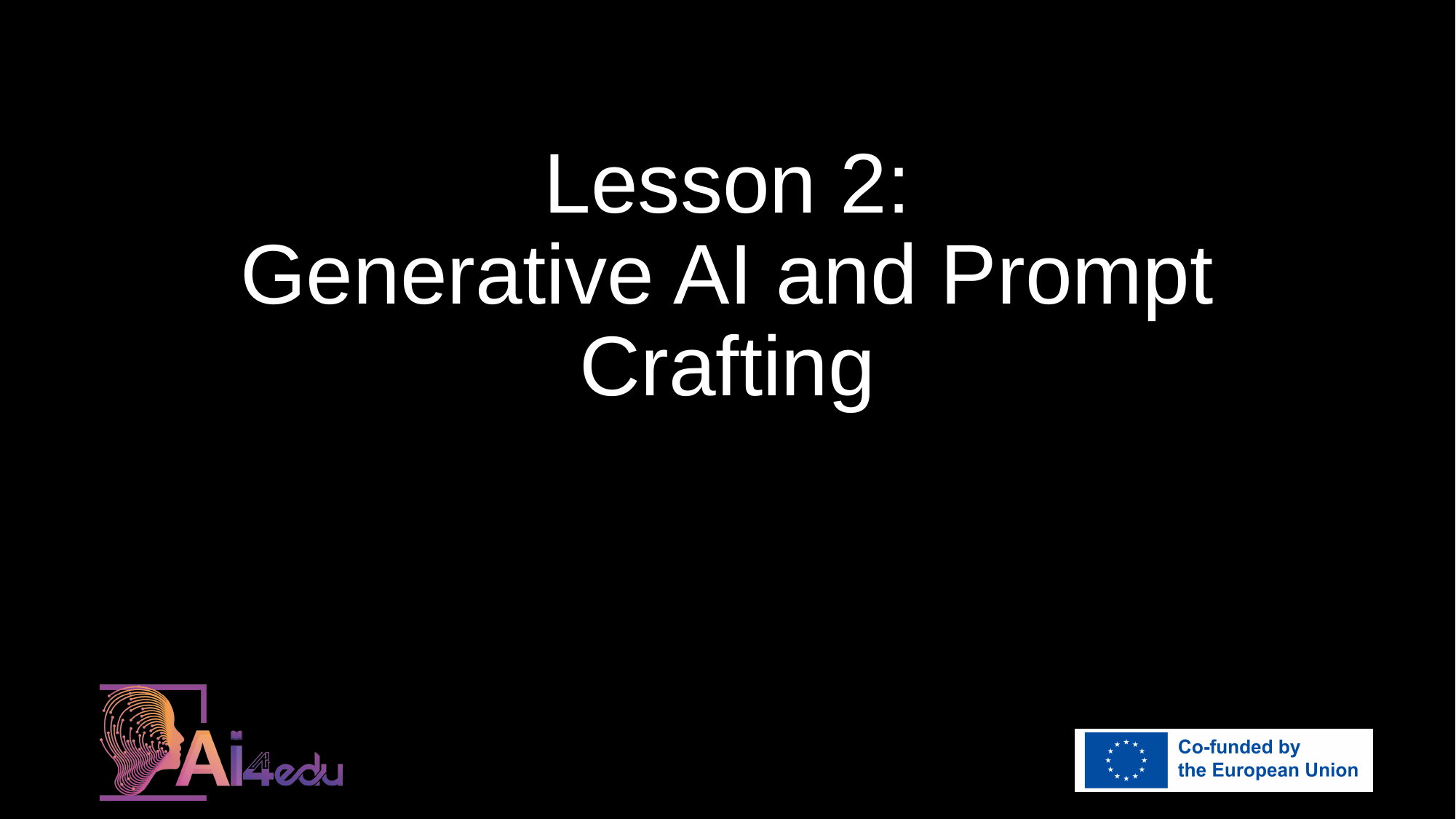

# Lesson 2: Generative AI and Prompt Crafting